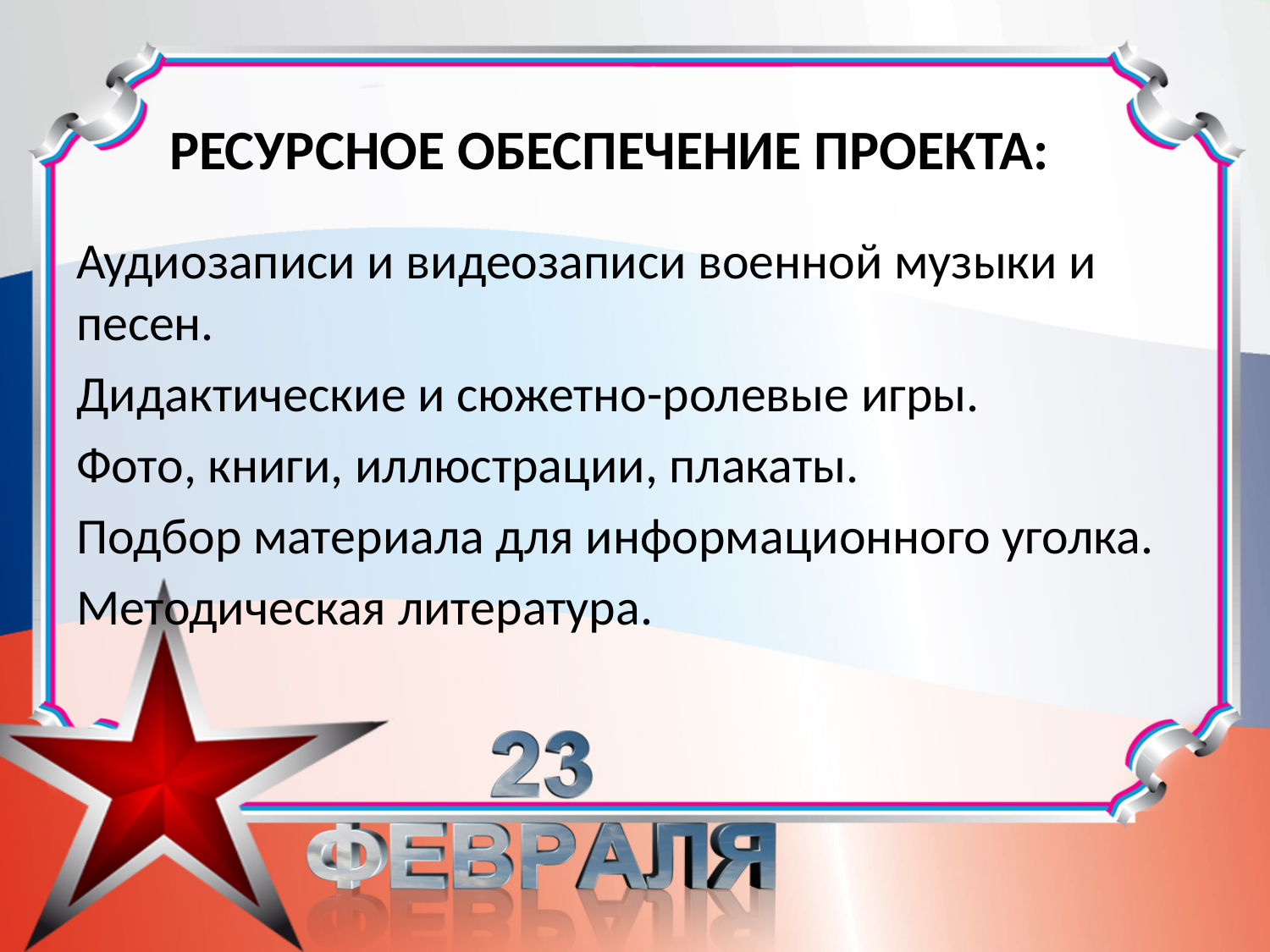

# РЕСУРСНОЕ ОБЕСПЕЧЕНИЕ ПРОЕКТА:
Аудиозаписи и видеозаписи военной музыки и песен.
Дидактические и сюжетно-ролевые игры.
Фото, книги, иллюстрации, плакаты.
Подбор материала для информационного уголка.
Методическая литература.